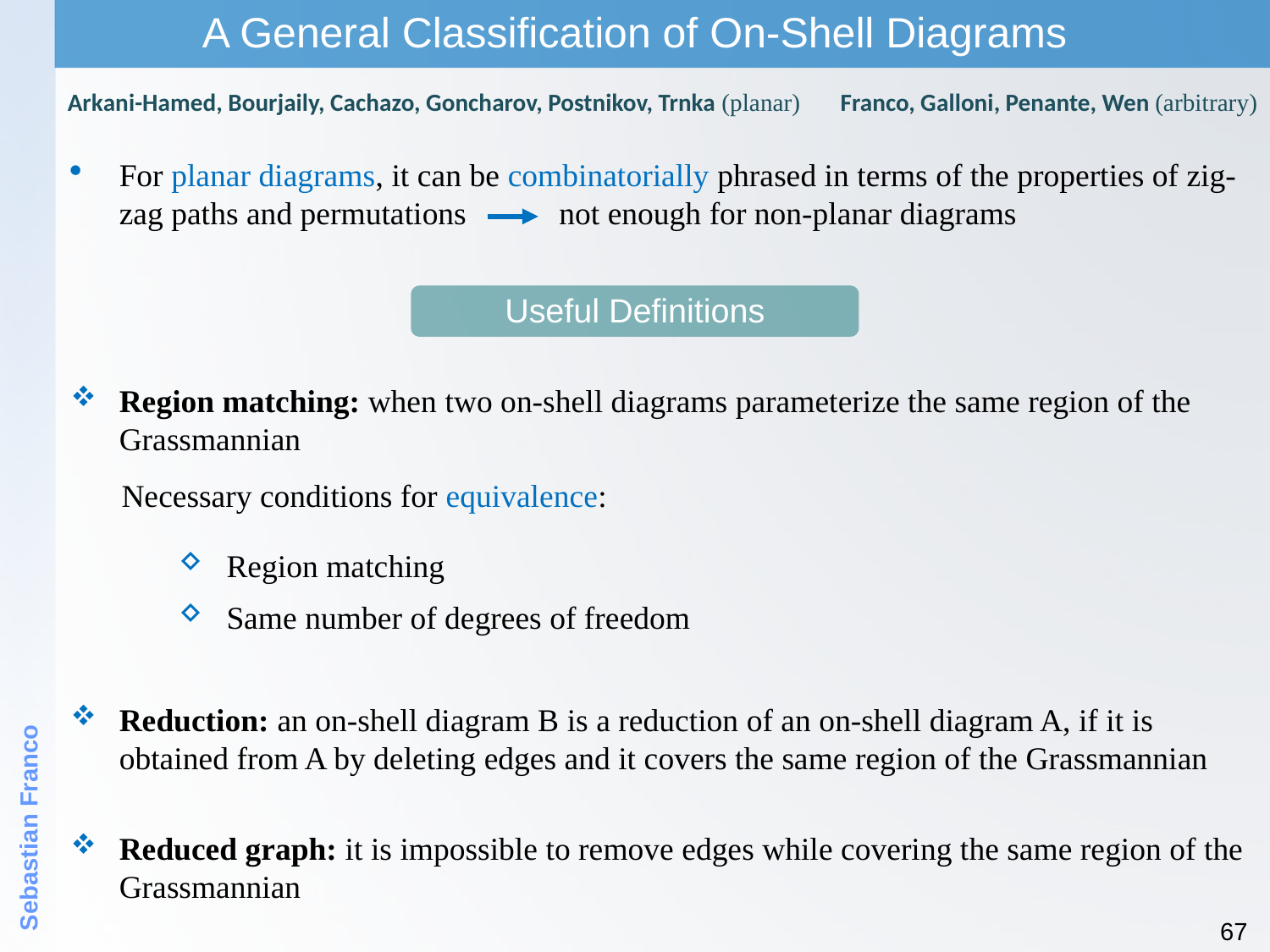

A General Classification of On-Shell Diagrams

Arkani-Hamed, Bourjaily, Cachazo, Goncharov, Postnikov, Trnka (planar)
Franco, Galloni, Penante, Wen (arbitrary)
For planar diagrams, it can be combinatorially phrased in terms of the properties of zig-zag paths and permutations
not enough for non-planar diagrams

Useful Definitions

Region matching: when two on-shell diagrams parameterize the same region of the Grassmannian
Necessary conditions for equivalence:
Region matching
Same number of degrees of freedom
Reduction: an on-shell diagram B is a reduction of an on-shell diagram A, if it is obtained from A by deleting edges and it covers the same region of the Grassmannian

Sebastian Franco
Reduced graph: it is impossible to remove edges while covering the same region of the Grassmannian

67